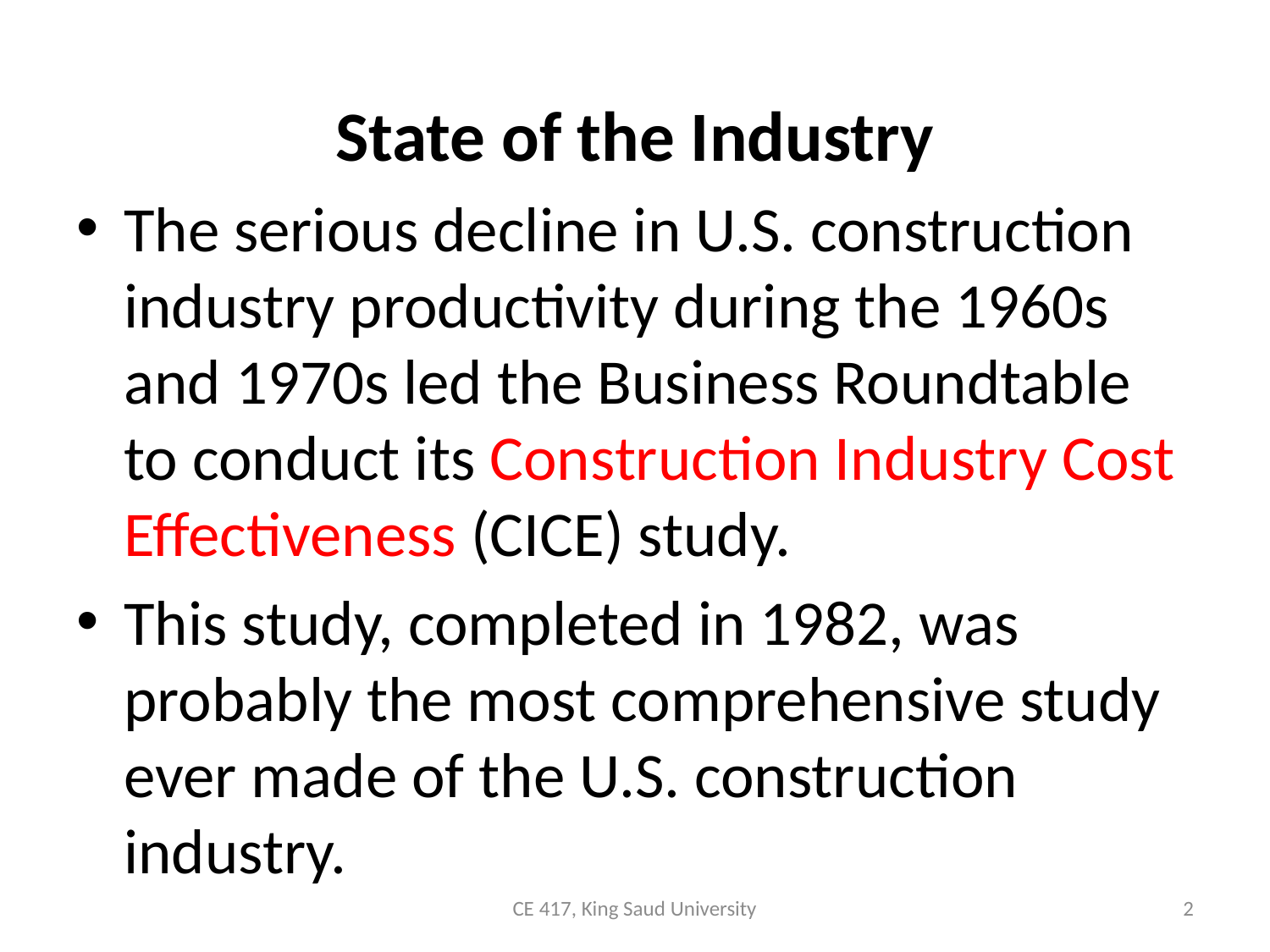

State of the Industry
The serious decline in U.S. construction industry productivity during the 1960s and 1970s led the Business Roundtable to conduct its Construction Industry Cost Effectiveness (CICE) study.
This study, completed in 1982, was probably the most comprehensive study ever made of the U.S. construction industry.

CE 417, King Saud University
2